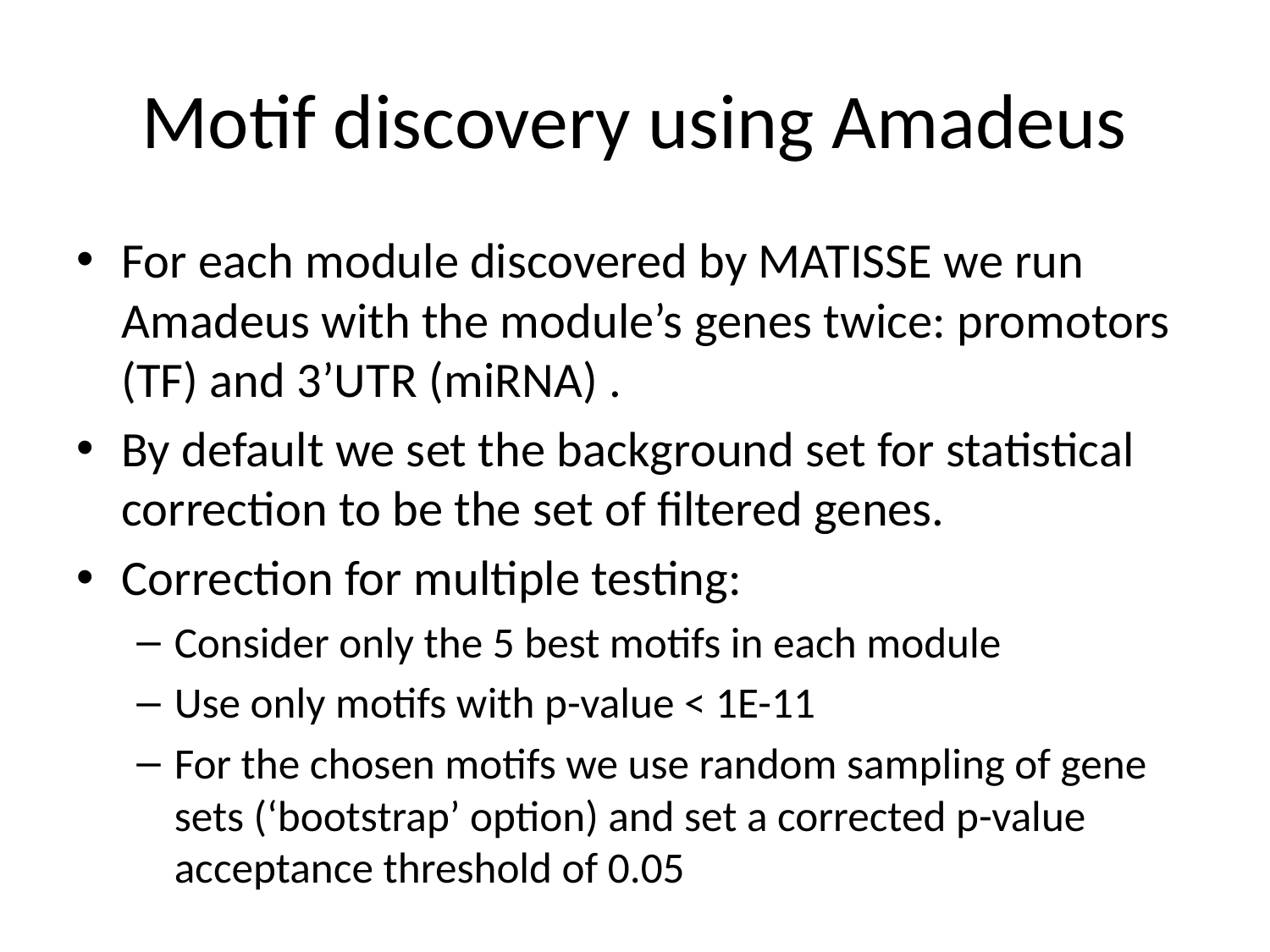

# Motif discovery using Amadeus
For each module discovered by MATISSE we run Amadeus with the module’s genes twice: promotors (TF) and 3’UTR (miRNA) .
By default we set the background set for statistical correction to be the set of filtered genes.
Correction for multiple testing:
Consider only the 5 best motifs in each module
Use only motifs with p-value < 1E-11
For the chosen motifs we use random sampling of gene sets (‘bootstrap’ option) and set a corrected p-value acceptance threshold of 0.05